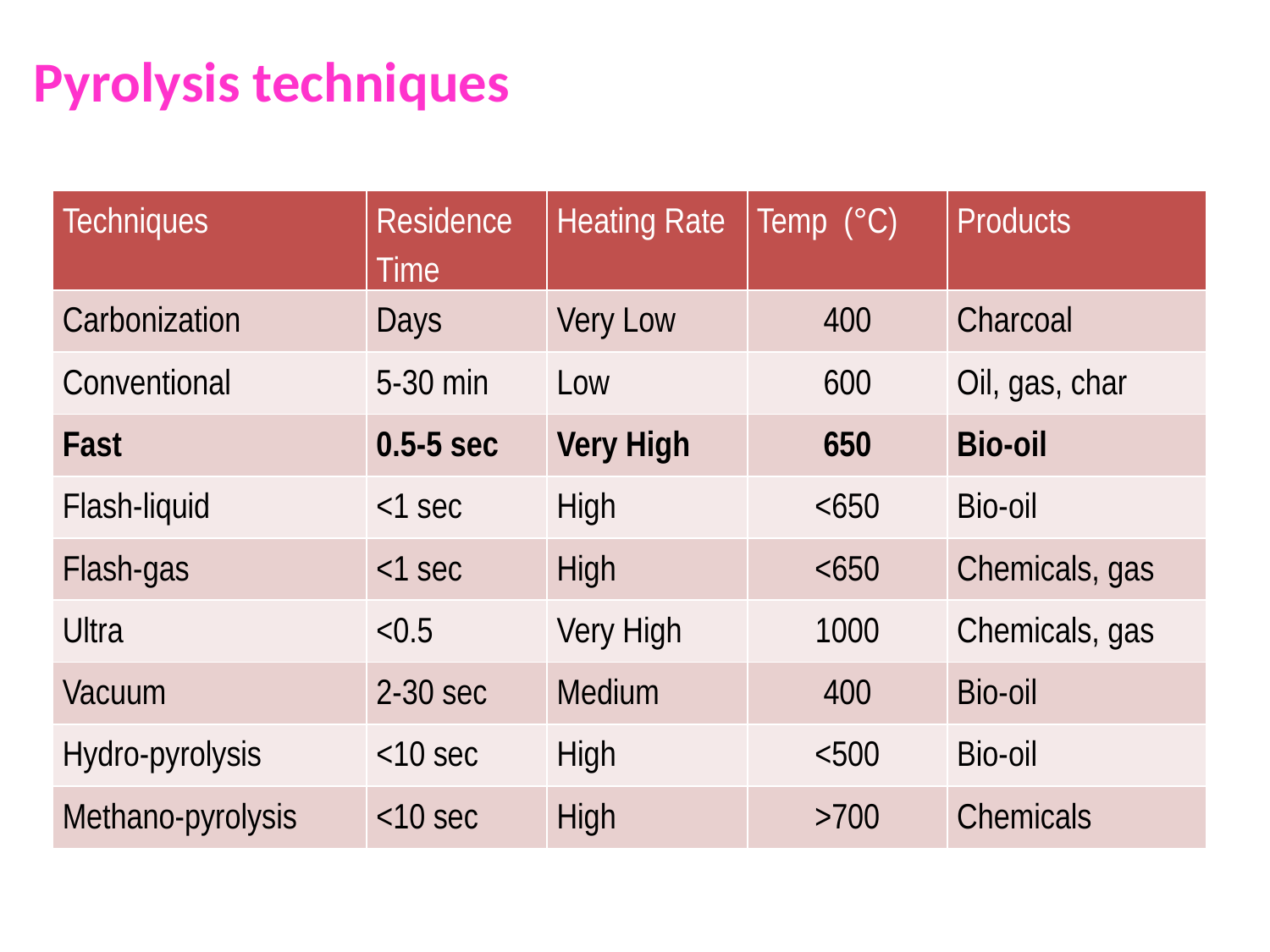

# Pyrolysis techniques

| Techniques | Residence Time | Heating Rate | Temp (°C) | Products |
| --- | --- | --- | --- | --- |
| Carbonization | Days | Very Low | 400 | Charcoal |
| Conventional | 5-30 min | Low | 600 | Oil, gas, char |
| Fast | 0.5-5 sec | Very High | 650 | Bio-oil |
| Flash-liquid | <1 sec | High | <650 | Bio-oil |
| Flash-gas | <1 sec | High | <650 | Chemicals, gas |
| Ultra | <0.5 | Very High | 1000 | Chemicals, gas |
| Vacuum | 2-30 sec | Medium | 400 | Bio-oil |
| Hydro-pyrolysis | <10 sec | High | <500 | Bio-oil |
| Methano-pyrolysis | <10 sec | High | >700 | Chemicals |